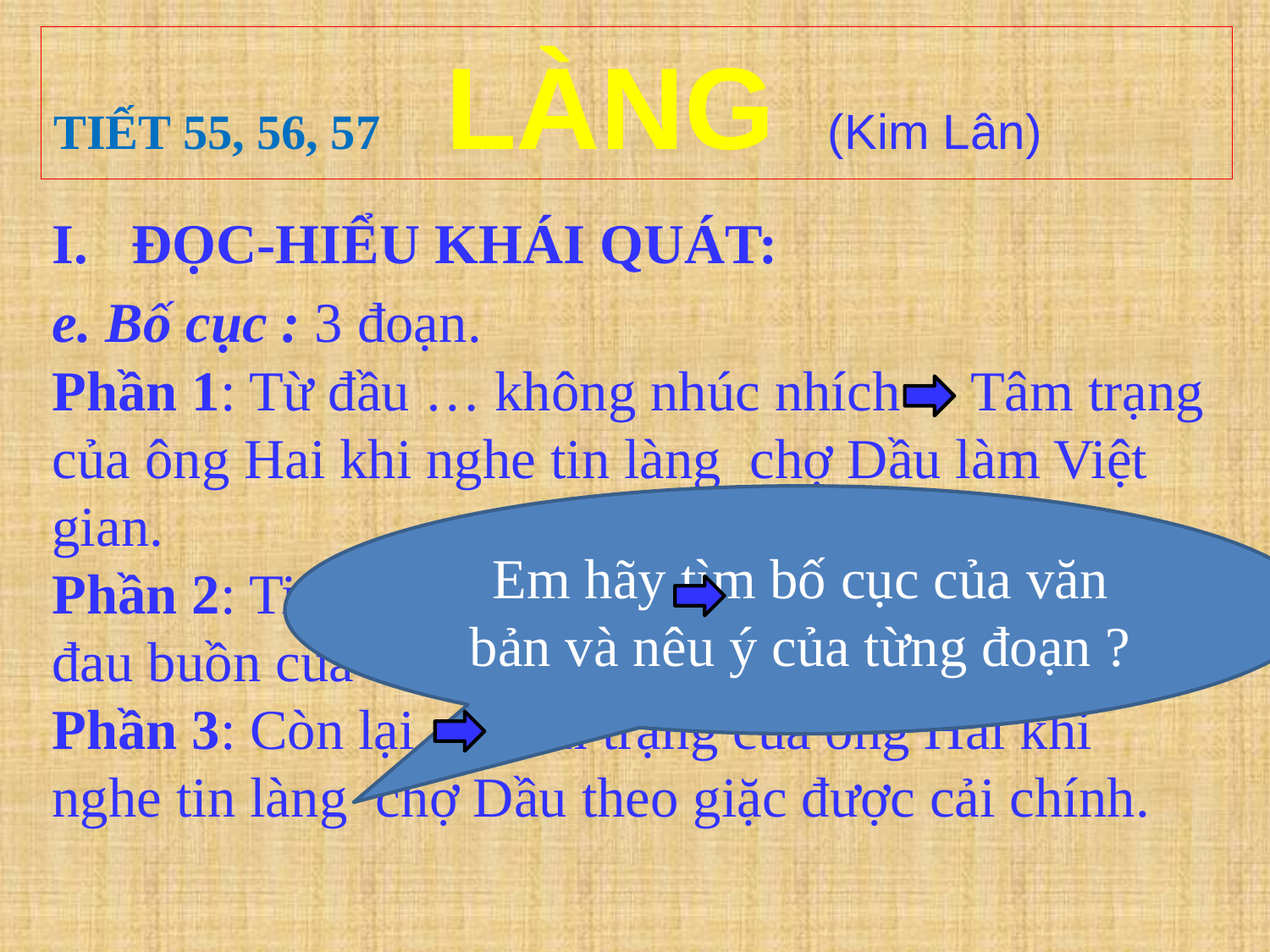

Tiết 55, 56, 57   LÀNG  (Kim Lân)
ĐỌC-HIỂU KHÁI QUÁT:
e. Bố cục : 3 đoạn.
Phần 1: Từ đầu … không nhúc nhích     Tâm trạng của ông Hai khi nghe tin làng  chợ Dầu làm Việt gian.
Phần 2: Tiếp …..đôi phần      Tâm trạng xấu hổ, đau buồn của ông Hai những ngày sau đó.
Phần 3: Còn lại     Tâm trạng của ông Hai khi nghe tin làng  chợ Dầu theo giặc được cải chính.

Em hãy tìm bố cục của văn bản và nêu ý của từng đoạn ?